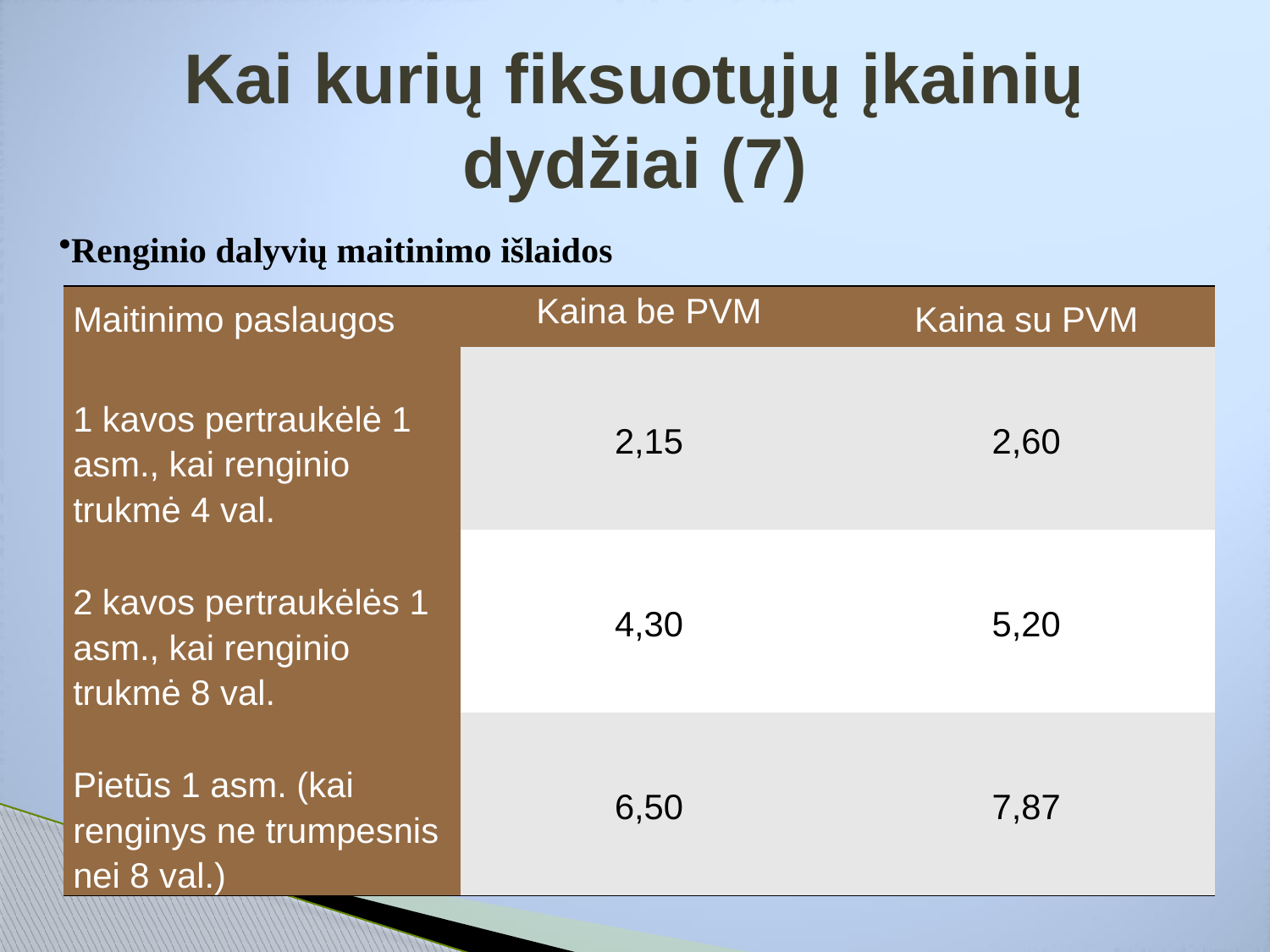

# Kai kurių fiksuotųjų įkainių dydžiai (7)
Renginio dalyvių maitinimo išlaidos

| Maitinimo paslaugos | Kaina be PVM | Kaina su PVM |
| --- | --- | --- |
| 1 kavos pertraukėlė 1 asm., kai renginio trukmė 4 val. | 2,15 | 2,60 |
| 2 kavos pertraukėlės 1 asm., kai renginio trukmė 8 val. | 4,30 | 5,20 |
| Pietūs 1 asm. (kai renginys ne trumpesnis nei 8 val.) | 6,50 | 7,87 |